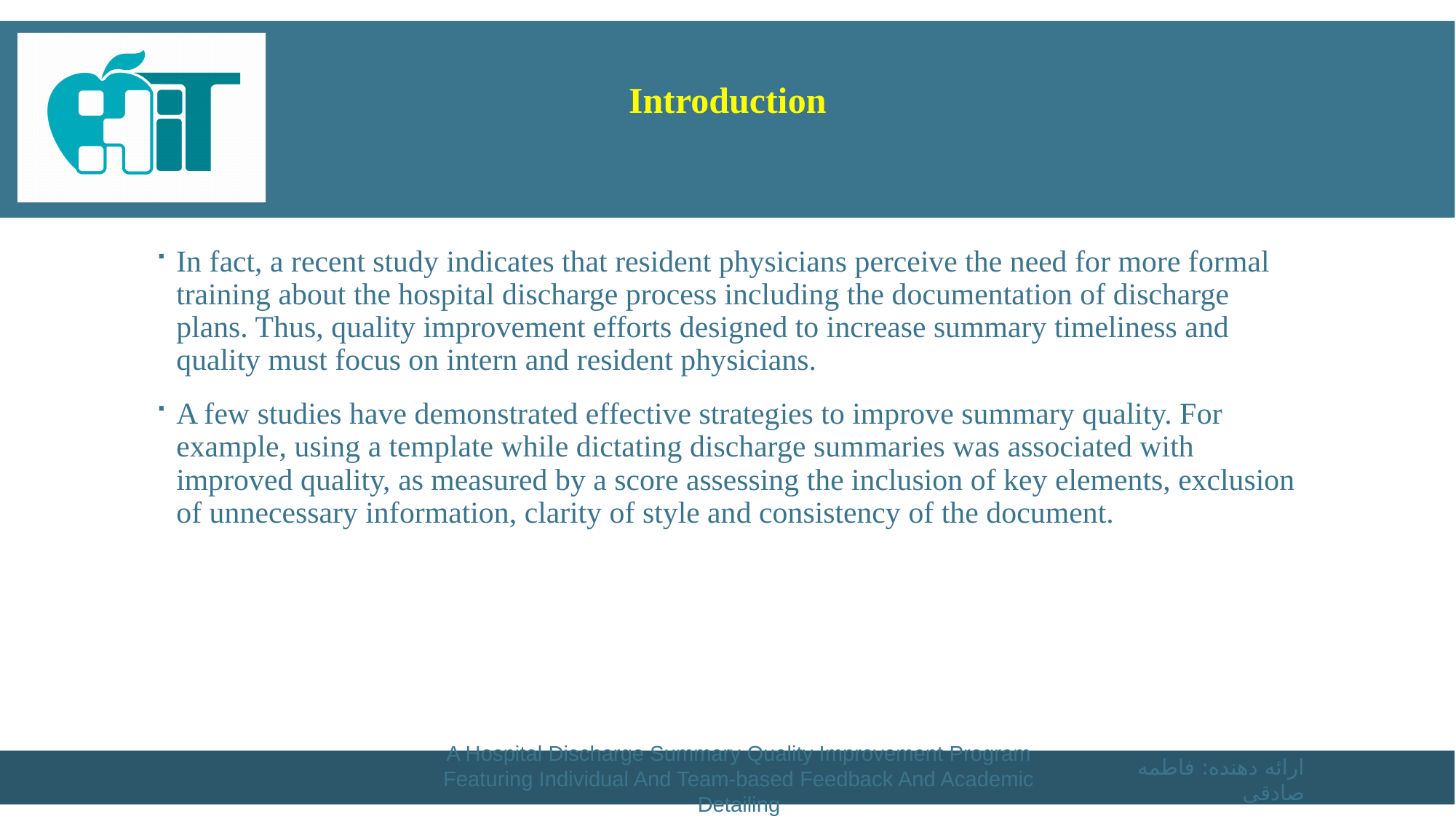

# Introduction
In fact, a recent study indicates that resident physicians perceive the need for more formal training about the hospital discharge process including the documentation of discharge plans. Thus, quality improvement efforts designed to increase summary timeliness and quality must focus on intern and resident physicians.
A few studies have demonstrated effective strategies to improve summary quality. For example, using a template while dictating discharge summaries was associated with improved quality, as measured by a score assessing the inclusion of key elements, exclusion of unnecessary information, clarity of style and consistency of the document.

A Hospital Discharge Summary Quality Improvement Program Featuring Individual And Team-based Feedback And Academic Detailing
ارائه دهنده: فاطمه صادقی